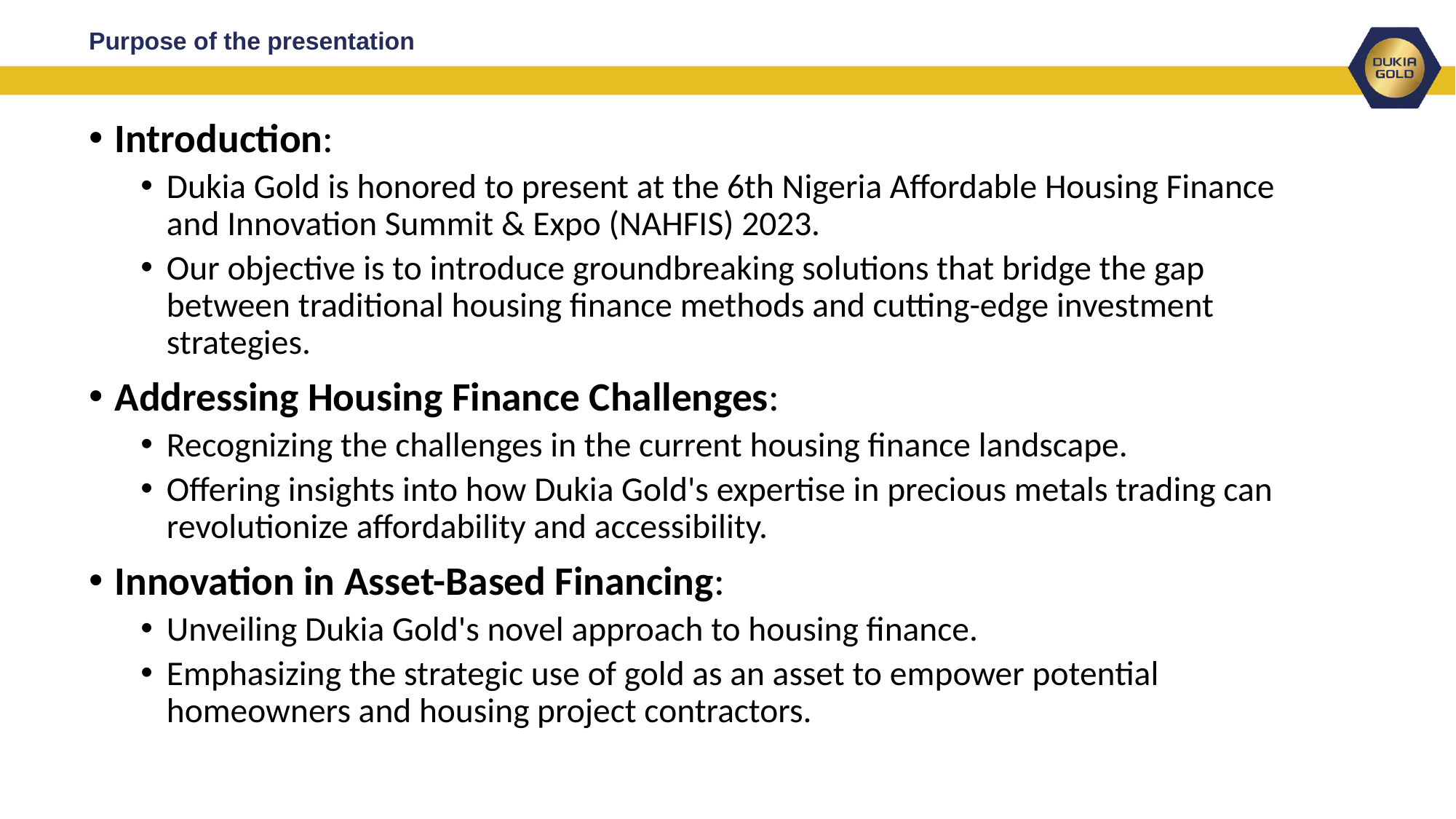

# Purpose of the presentation
Introduction:
Dukia Gold is honored to present at the 6th Nigeria Affordable Housing Finance and Innovation Summit & Expo (NAHFIS) 2023.
Our objective is to introduce groundbreaking solutions that bridge the gap between traditional housing finance methods and cutting-edge investment strategies.
Addressing Housing Finance Challenges:
Recognizing the challenges in the current housing finance landscape.
Offering insights into how Dukia Gold's expertise in precious metals trading can revolutionize affordability and accessibility.
Innovation in Asset-Based Financing:
Unveiling Dukia Gold's novel approach to housing finance.
Emphasizing the strategic use of gold as an asset to empower potential homeowners and housing project contractors.